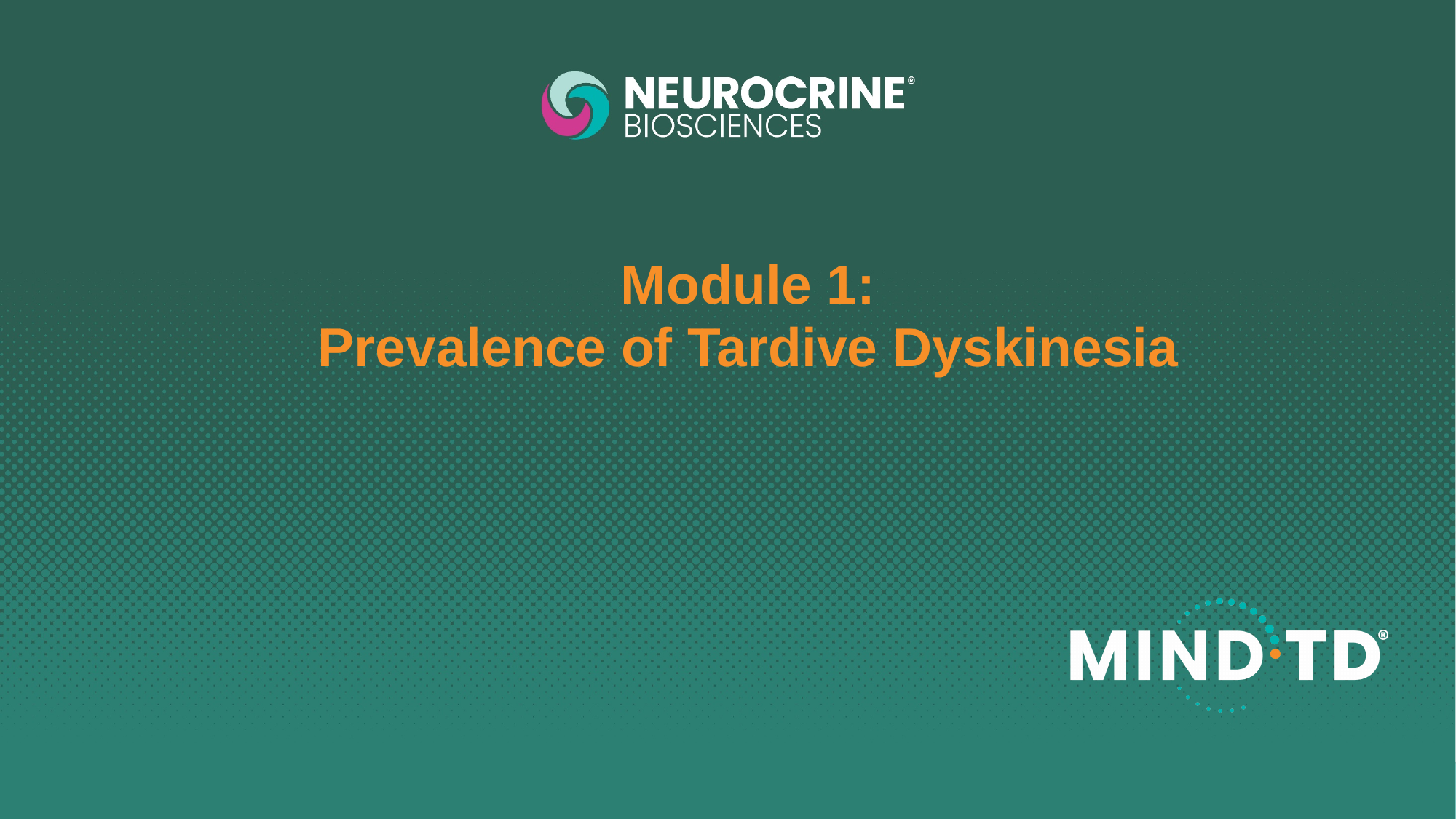

# Module 1: Prevalence of Tardive Dyskinesia